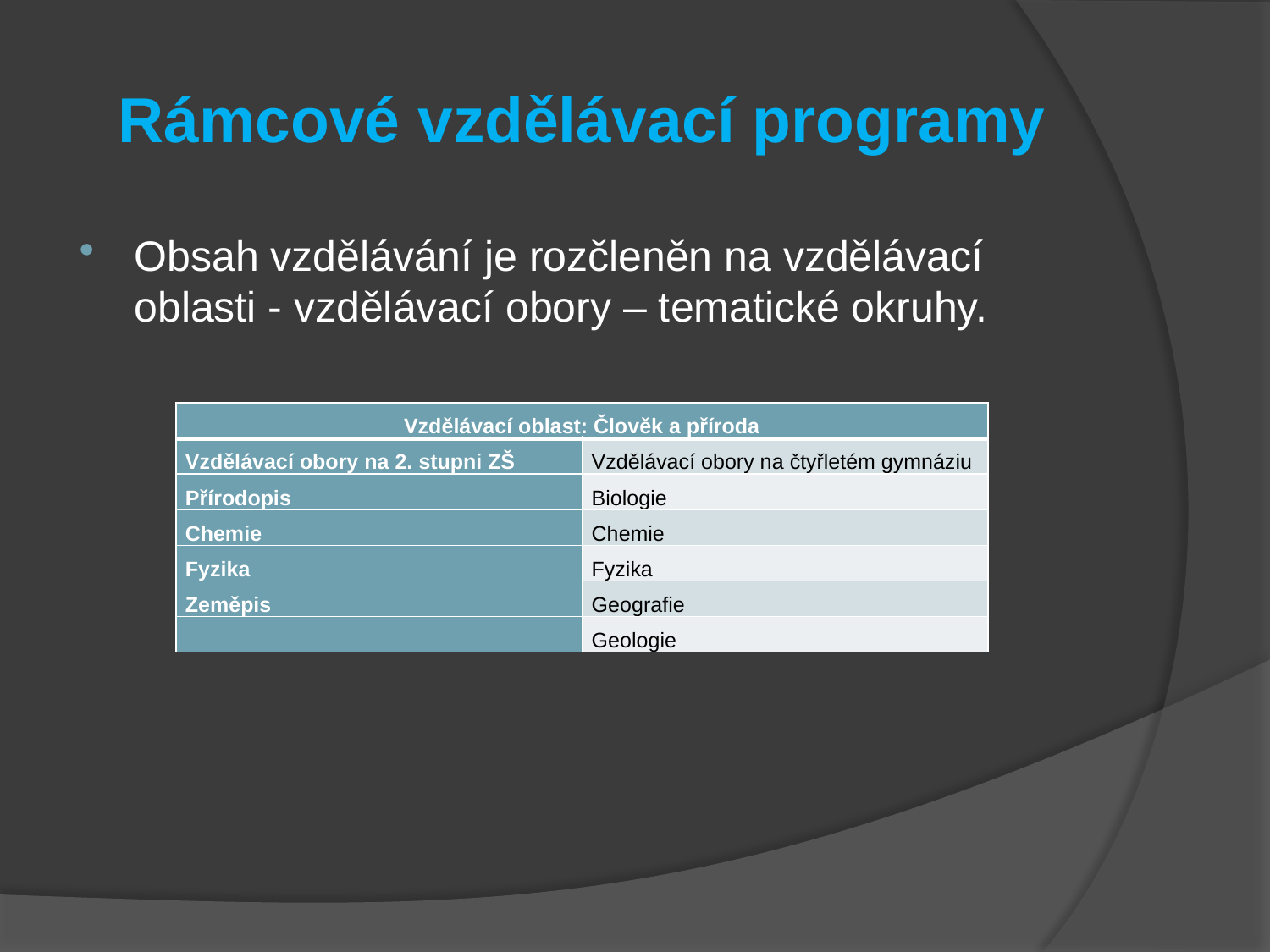

# Rámcové vzdělávací programy
Obsah vzdělávání je rozčleněn na vzdělávací oblasti - vzdělávací obory – tematické okruhy.

| Vzdělávací oblast: Člověk a příroda |  |
| --- | --- |
| Vzdělávací obory na 2. stupni ZŠ | Vzdělávací obory na čtyřletém gymnáziu |
| Přírodopis | Biologie |
| Chemie | Chemie |
| Fyzika | Fyzika |
| Zeměpis | Geografie |
|  | Geologie |